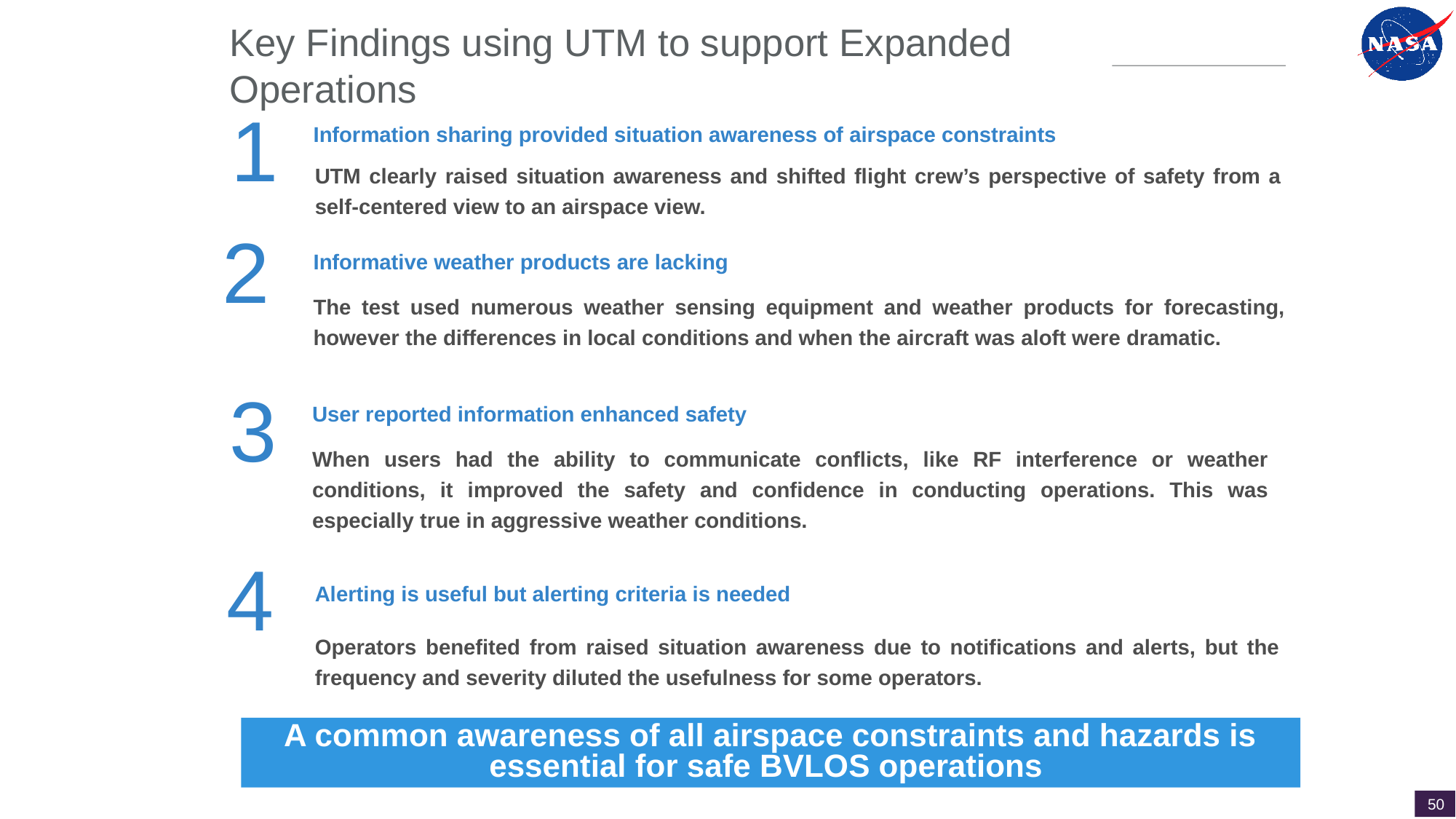

Key Findings using UTM to support Expanded Operations

1
Information sharing provided situation awareness of airspace constraints
UTM clearly raised situation awareness and shifted flight crew’s perspective of safety from a self-centered view to an airspace view.
2
Informative weather products are lacking
The test used numerous weather sensing equipment and weather products for forecasting, however the differences in local conditions and when the aircraft was aloft were dramatic.
3
User reported information enhanced safety
When users had the ability to communicate conflicts, like RF interference or weather conditions, it improved the safety and confidence in conducting operations. This was especially true in aggressive weather conditions.
4
Alerting is useful but alerting criteria is needed
Operators benefited from raised situation awareness due to notifications and alerts, but the frequency and severity diluted the usefulness for some operators.
A common awareness of all airspace constraints and hazards is essential for safe BVLOS operations